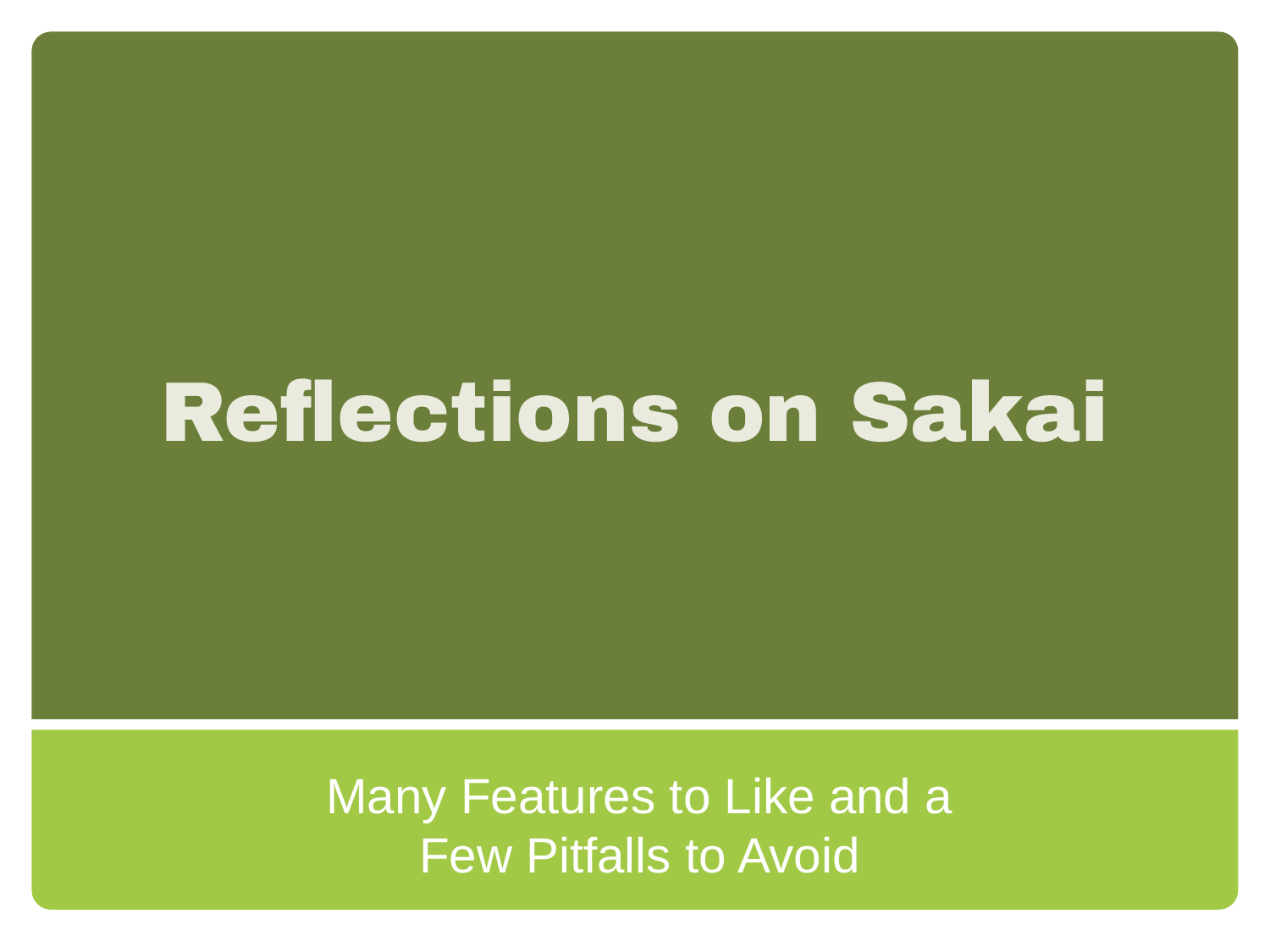

# Reflections on Sakai
Many Features to Like and a
Few Pitfalls to Avoid